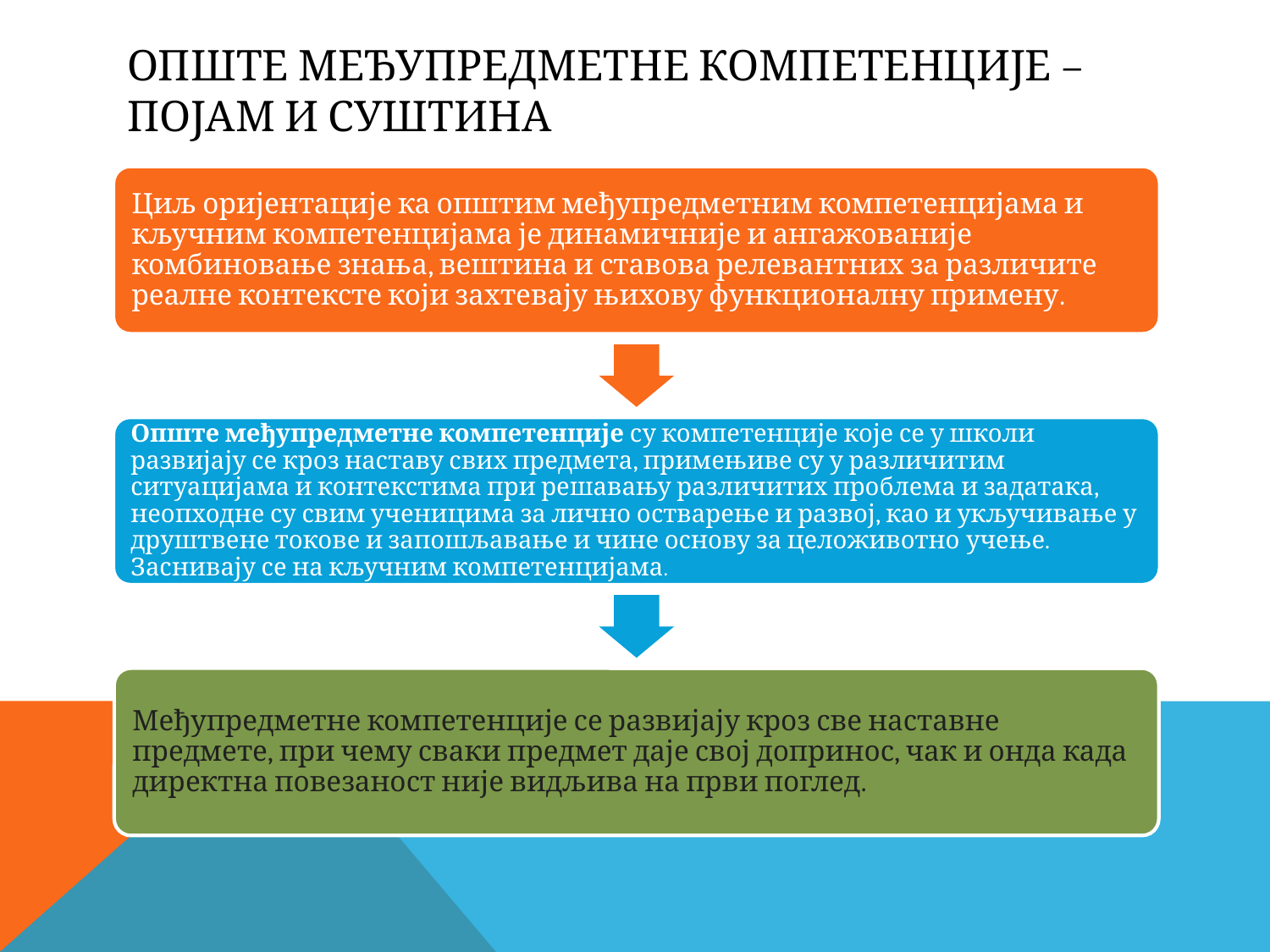

# Опште међупредметне компетенције – појам и суштина
Циљ оријентације ка општим међупредметним компетенцијама и кључним компетенцијама је динамичније и ангажованије комбиновање знања, вештина и ставова релевантних за различите реалне контексте који захтевају њихову функционалну примену.

Опште међупредметне компетенције су компетенције које се у школи развијају се кроз наставу свих предмета, примењиве су у различитим ситуацијама и контекстима при решавању различитих проблема и задатака, неопходне су свим ученицима за лично остварење и развој, као и укључивање у друштвене токове и запошљавање и чине основу за целоживотно учење. Заснивају се на кључним компетенцијама.

Међупредметне компетенције се развијају кроз све наставне предмете, при чему сваки предмет даје свој допринос, чак и онда када директна повезаност није видљива на први поглед.